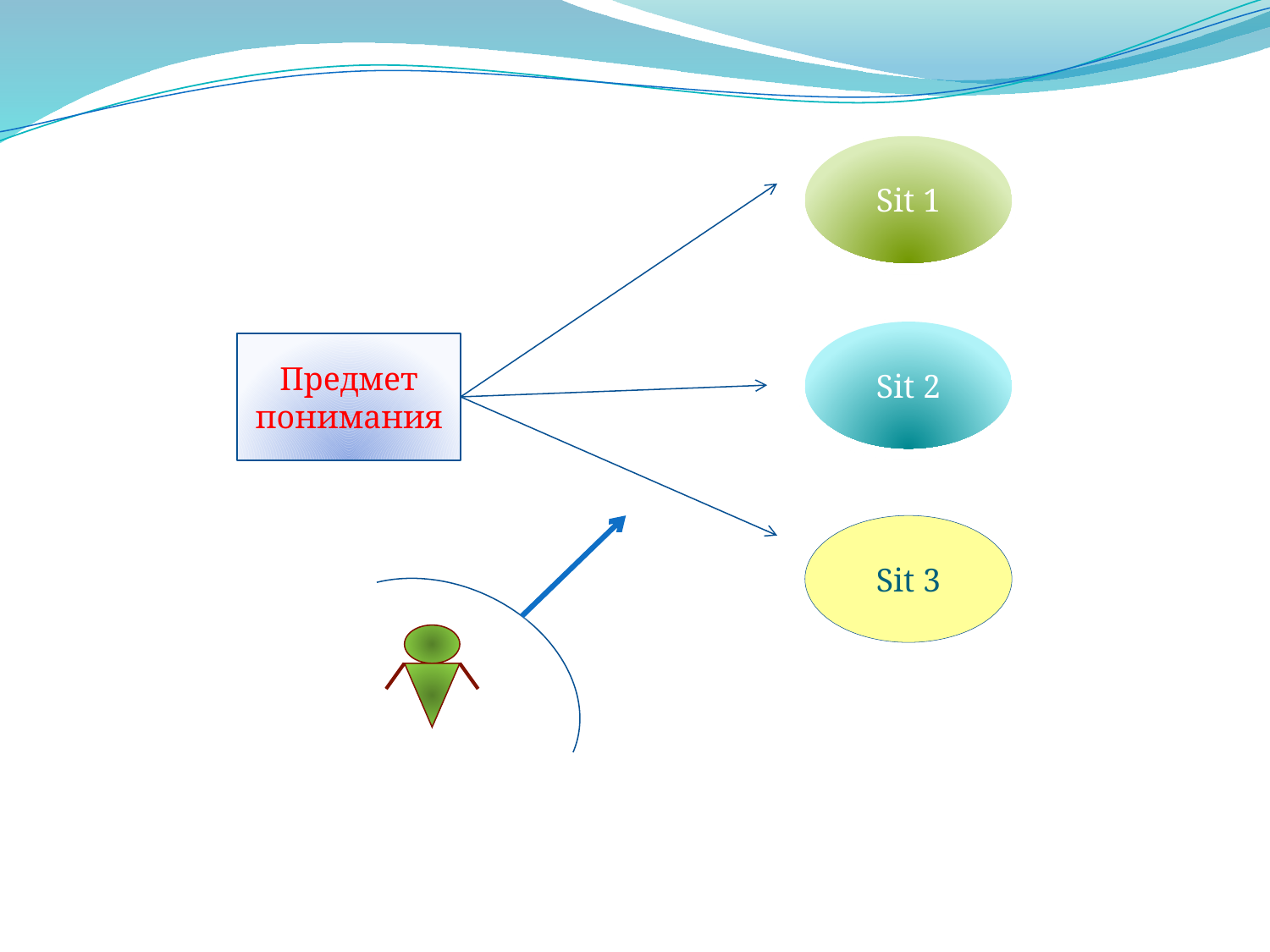

Sit 1
Sit 2
Предмет понимания
Sit 3